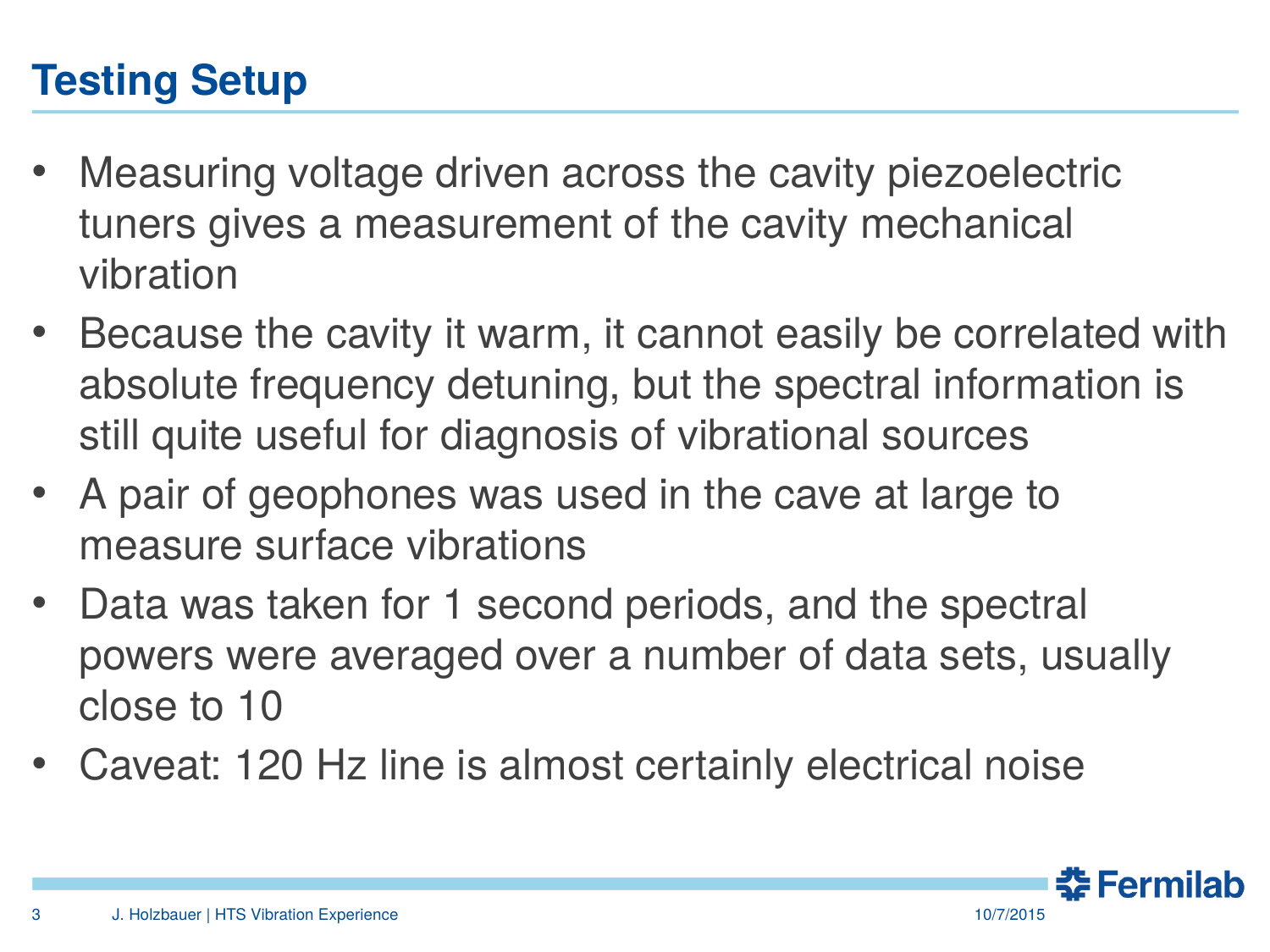

# Testing Setup
Measuring voltage driven across the cavity piezoelectric tuners gives a measurement of the cavity mechanical vibration
Because the cavity it warm, it cannot easily be correlated with absolute frequency detuning, but the spectral information is still quite useful for diagnosis of vibrational sources
A pair of geophones was used in the cave at large to measure surface vibrations
Data was taken for 1 second periods, and the spectral powers were averaged over a number of data sets, usually close to 10
Caveat: 120 Hz line is almost certainly electrical noise

3
J. Holzbauer | HTS Vibration Experience
10/7/2015